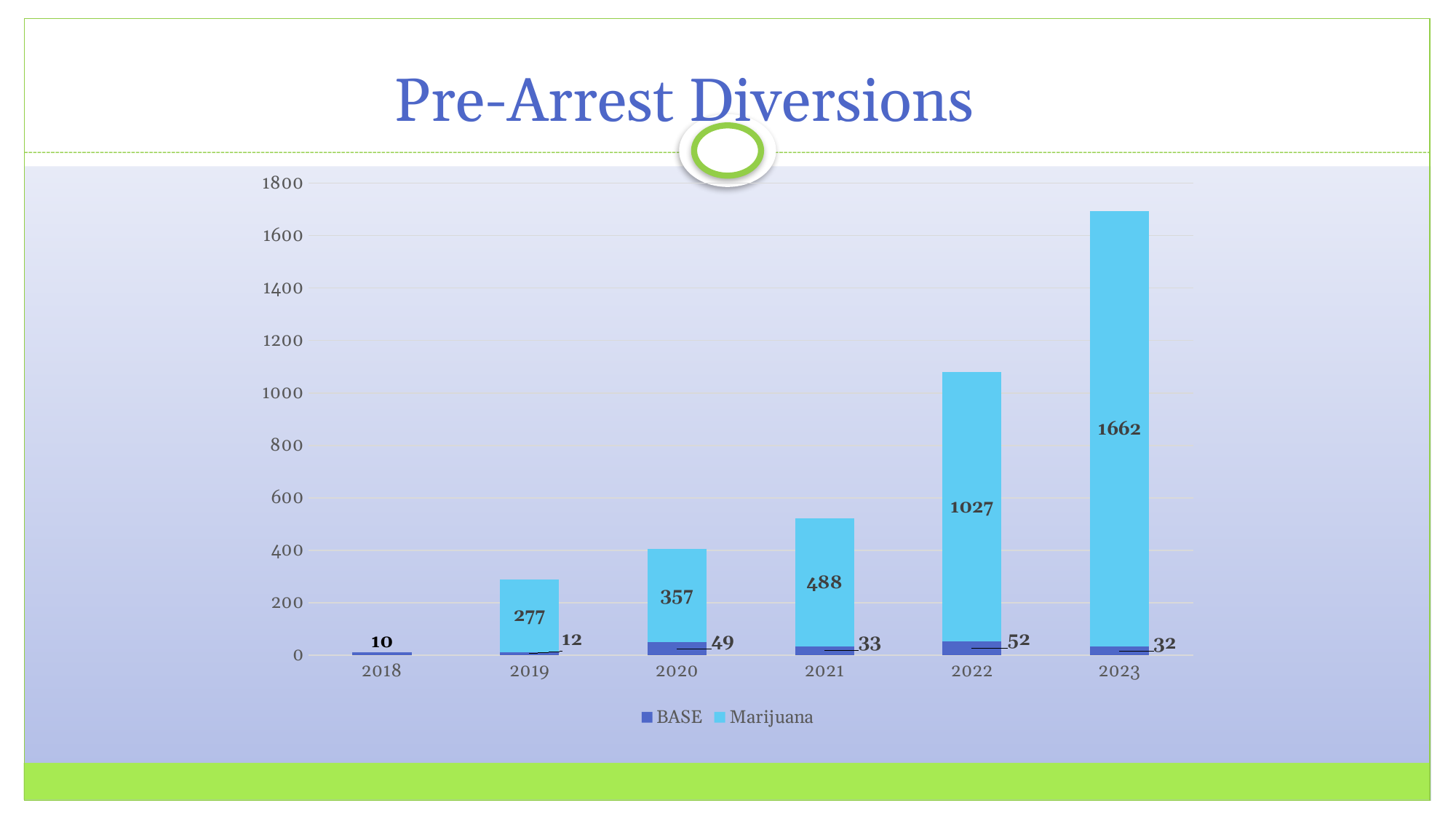

# Pre-Arrest Diversions

### Chart

| Category | BASE | Marijuana |
|---|---|---|
| 2018 | 10.0 | None |
| 2019 | 12.0 | 277.0 |
| 2020 | 49.0 | 357.0 |
| 2021 | 33.0 | 488.0 |
| 2022 | 52.0 | 1027.0 |
| 2023 | 32.0 | 1662.0 |